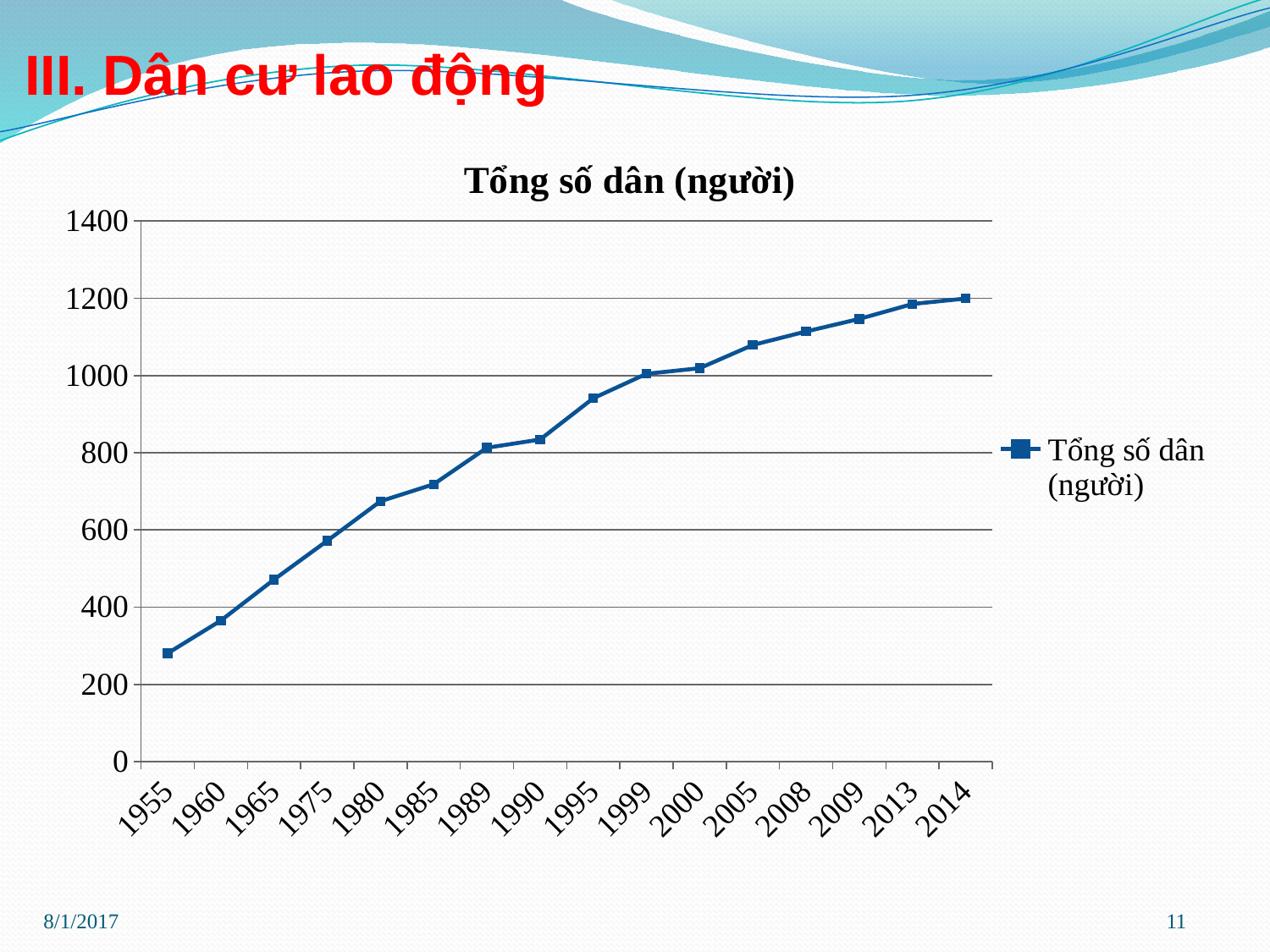

# III. Dân cư lao động

### Chart:

| Category | Tổng số dân (người) |
|---|---|
| 1955 | 280.692 |
| 1960 | 365.45 |
| 1965 | 471.618 |
| 1975 | 572.024 |
| 1980 | 674.31 |
| 1985 | 718.493 |
| 1989 | 812.905 |
| 1990 | 834.221 |
| 1995 | 941.168 |
| 1999 | 1004.453 |
| 2000 | 1018.931 |
| 2005 | 1079.1 |
| 2008 | 1114.0 |
| 2009 | 1146.5 |
| 2013 | 1185.2 |
| 2014 | 1199.4 |
8/1/2017
11